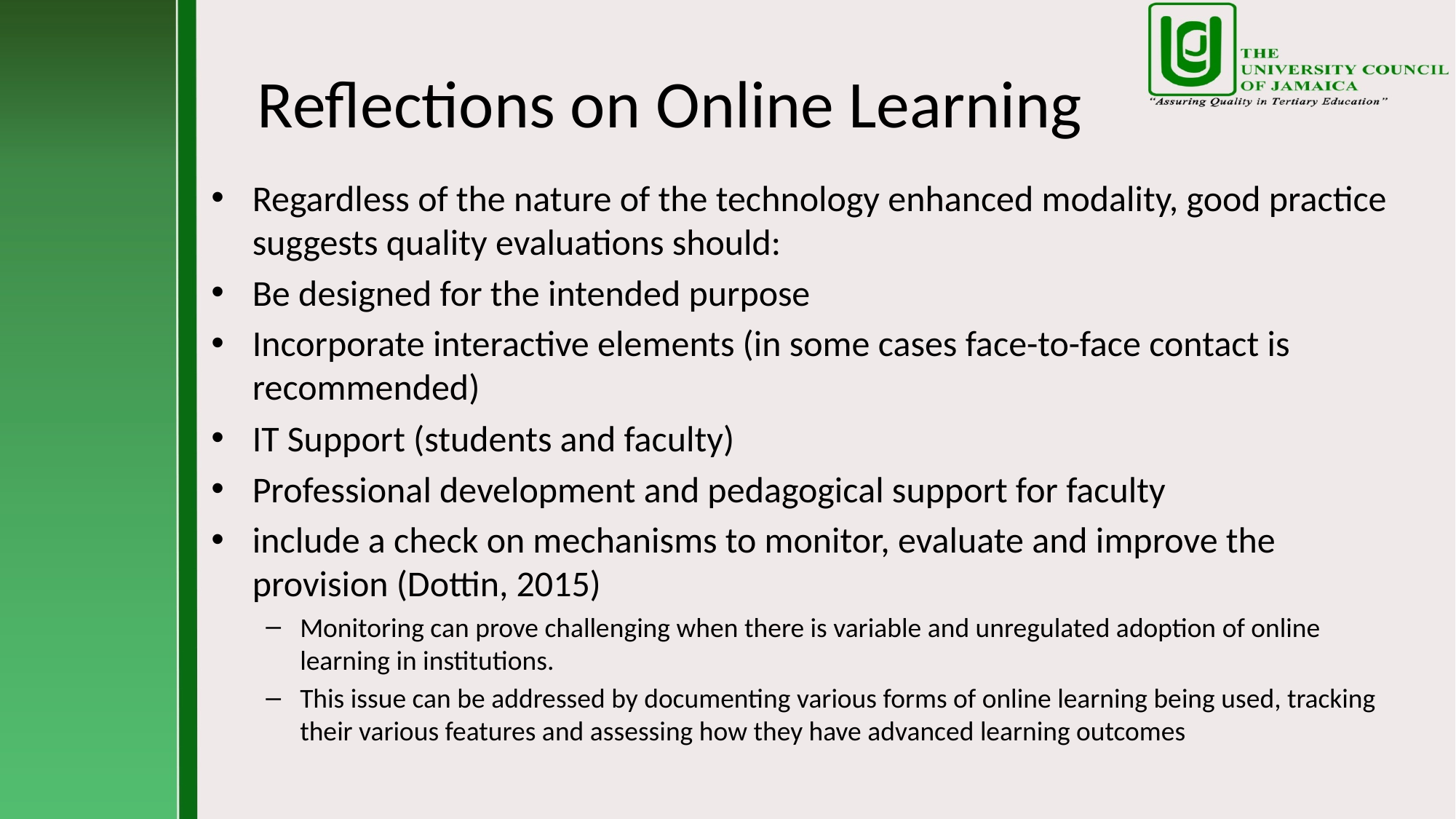

# Reflections on Online Learning
Regardless of the nature of the technology enhanced modality, good practice suggests quality evaluations should:
Be designed for the intended purpose
Incorporate interactive elements (in some cases face-to-face contact is recommended)
IT Support (students and faculty)
Professional development and pedagogical support for faculty
include a check on mechanisms to monitor, evaluate and improve the provision (Dottin, 2015)
Monitoring can prove challenging when there is variable and unregulated adoption of online learning in institutions.
This issue can be addressed by documenting various forms of online learning being used, tracking their various features and assessing how they have advanced learning outcomes